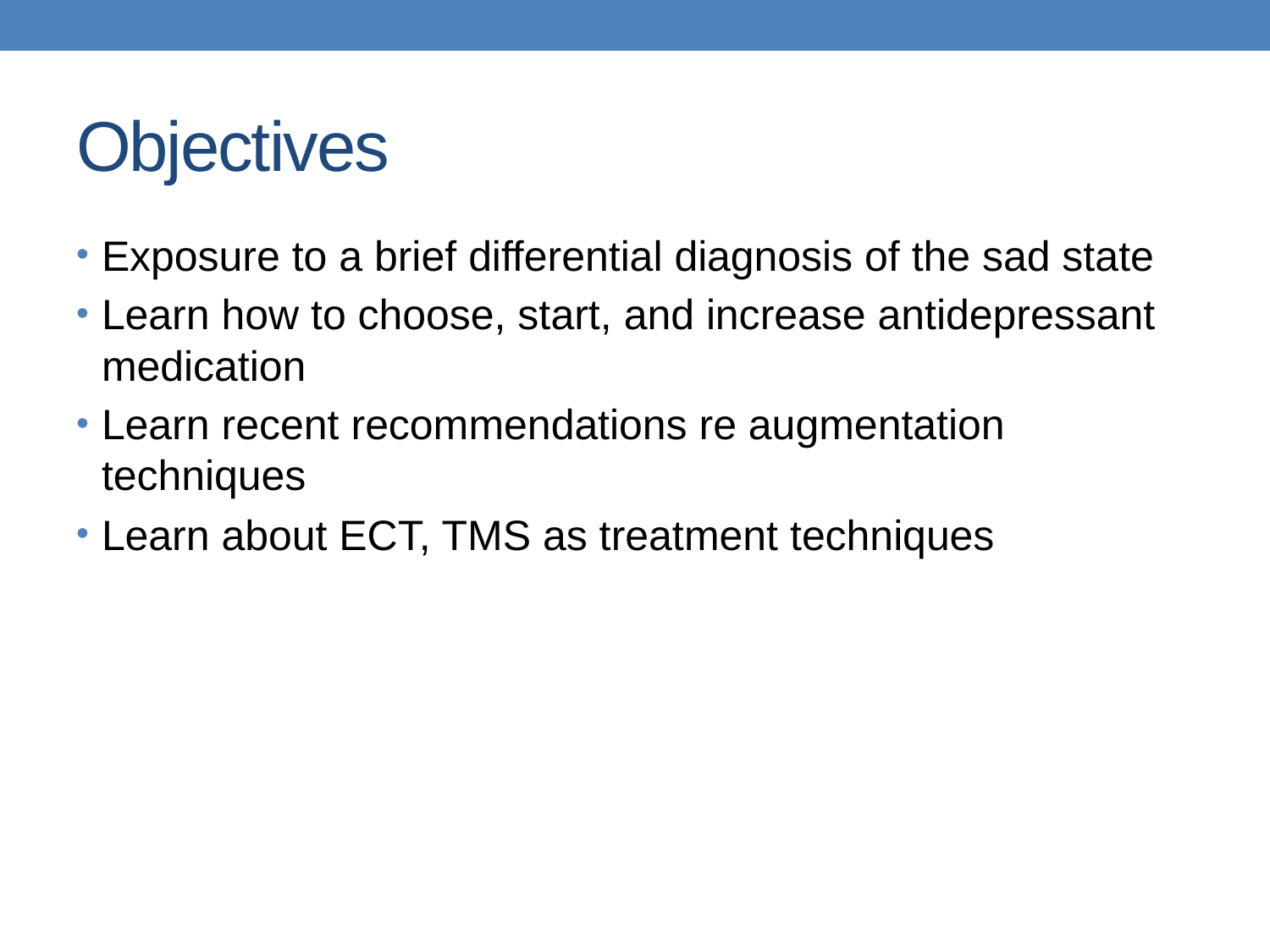

# Objectives
Exposure to a brief differential diagnosis of the sad state
Learn how to choose, start, and increase antidepressant medication
Learn recent recommendations re augmentation techniques
Learn about ECT, TMS as treatment techniques